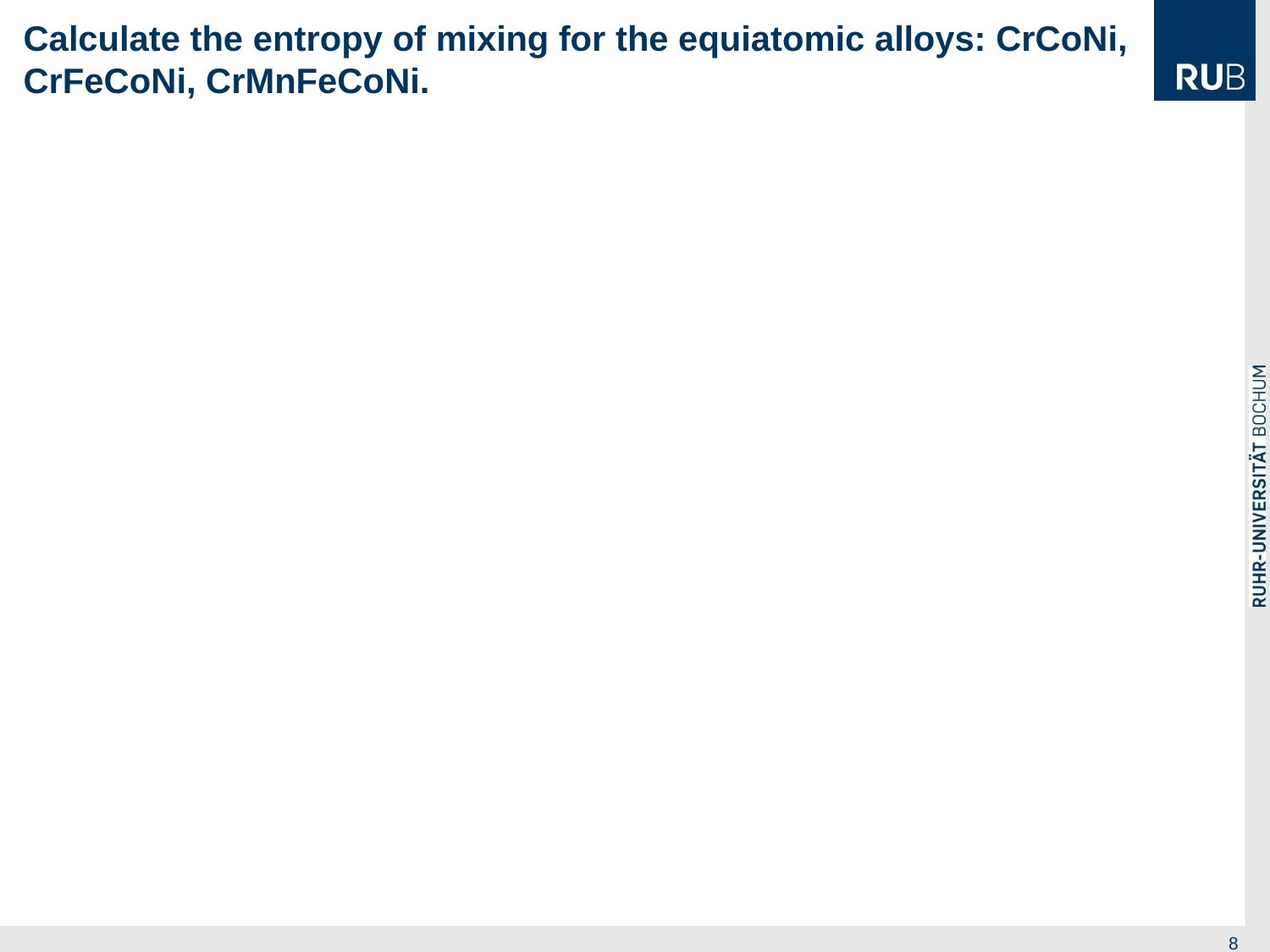

Calculate the entropy of mixing for the equiatomic alloys: CrCoNi,
CrFeCoNi, CrMnFeCoNi.
8